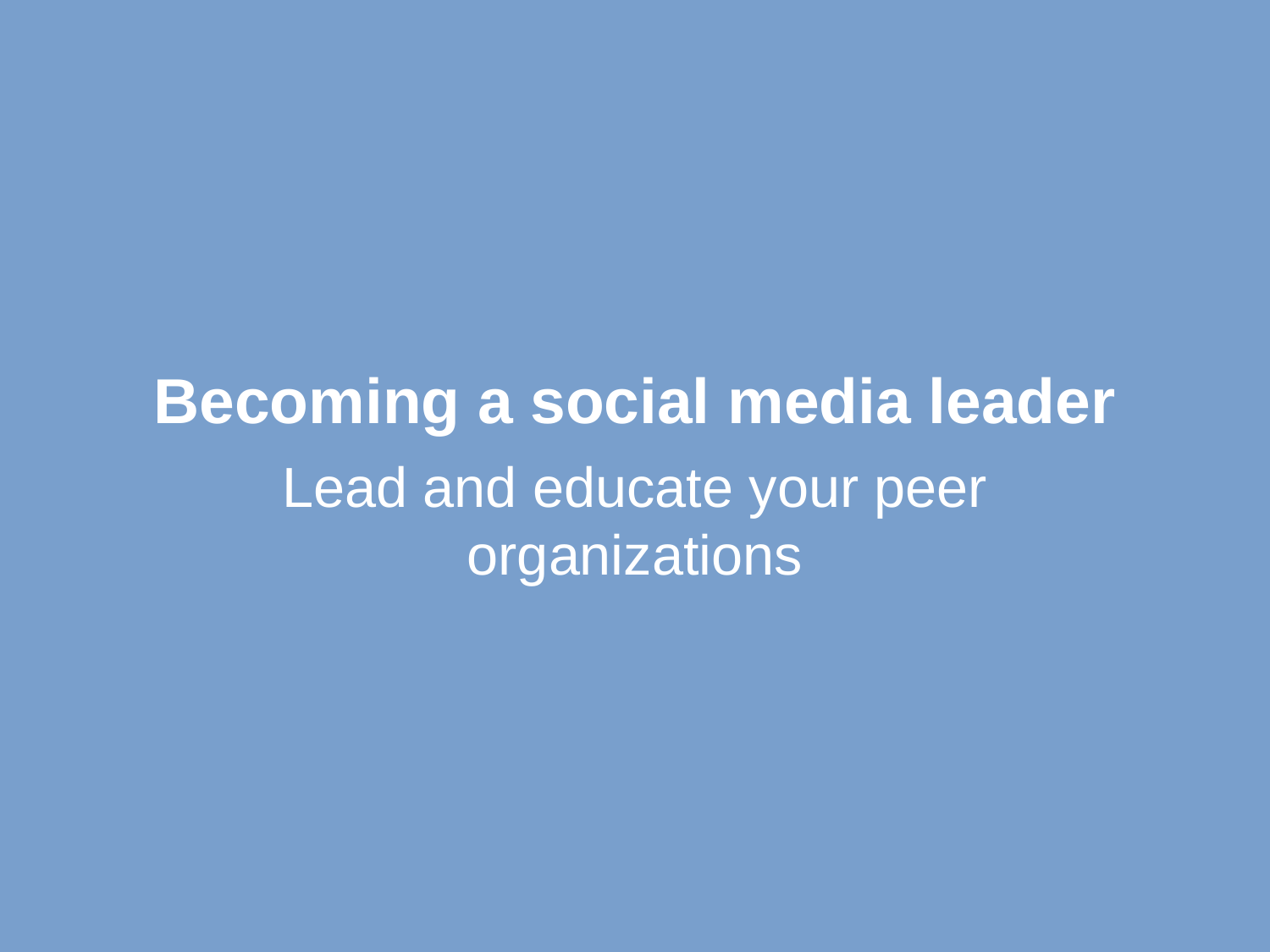

# Becoming a social media leader
Lead and educate your peer organizations